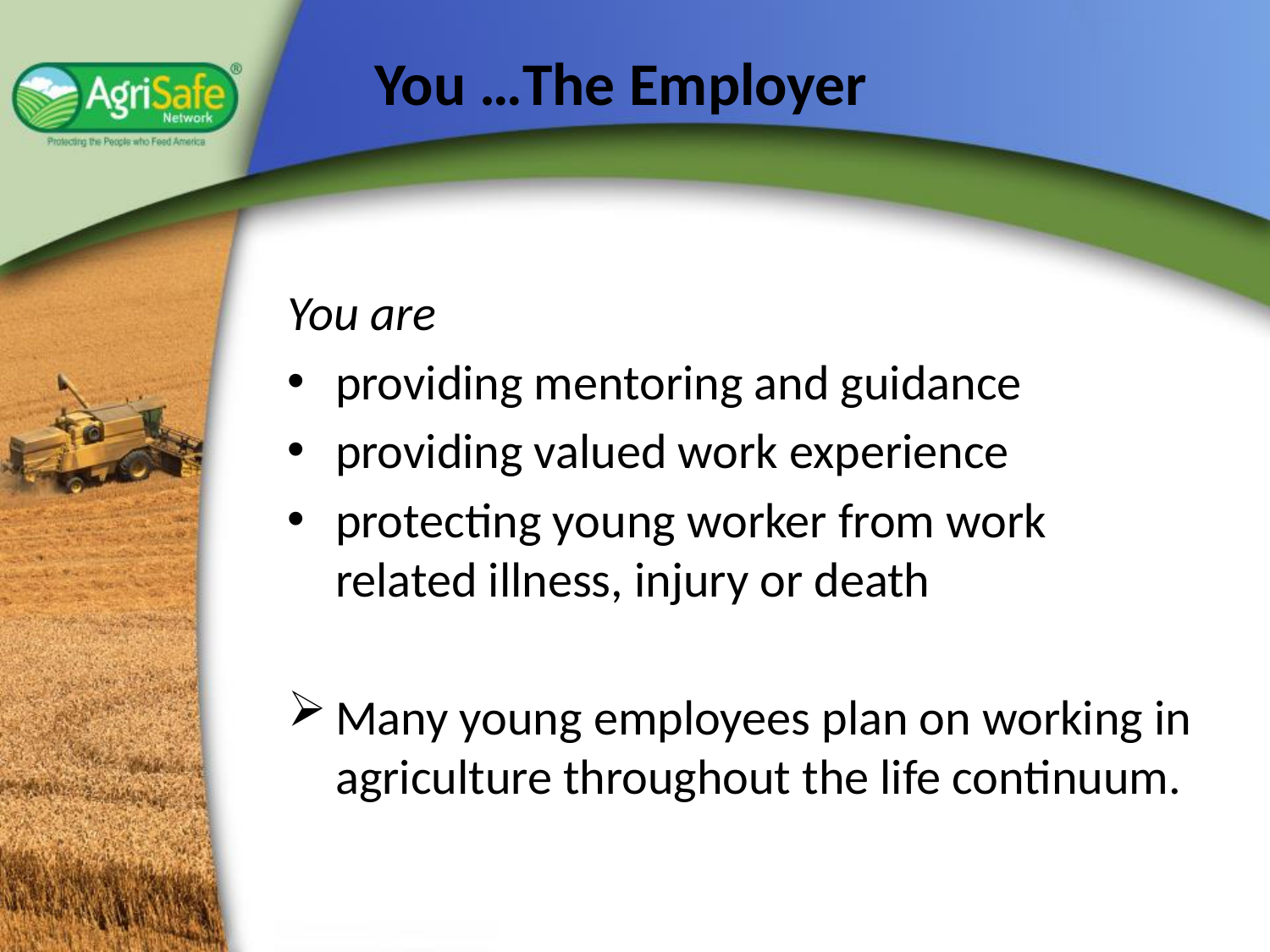

# You …The Employer
You are
providing mentoring and guidance
providing valued work experience
protecting young worker from work related illness, injury or death

Many young employees plan on working in agriculture throughout the life continuum.